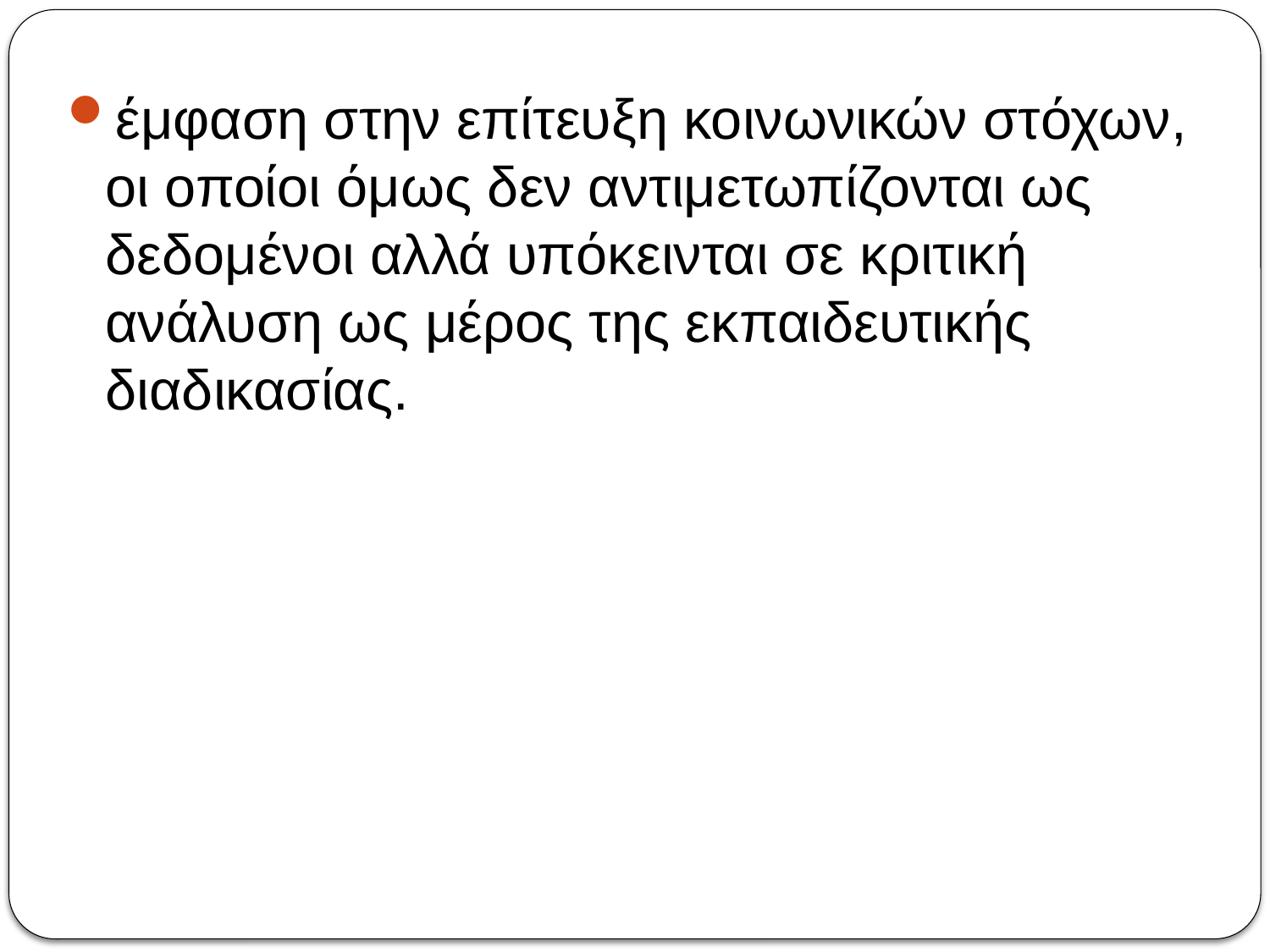

έμφαση στην επίτευξη κοινωνικών στόχων, οι οποίοι όμως δεν αντιμετωπίζονται ως δεδομένοι αλλά υπόκεινται σε κριτική ανάλυση ως μέρος της εκπαιδευτικής διαδικασίας.